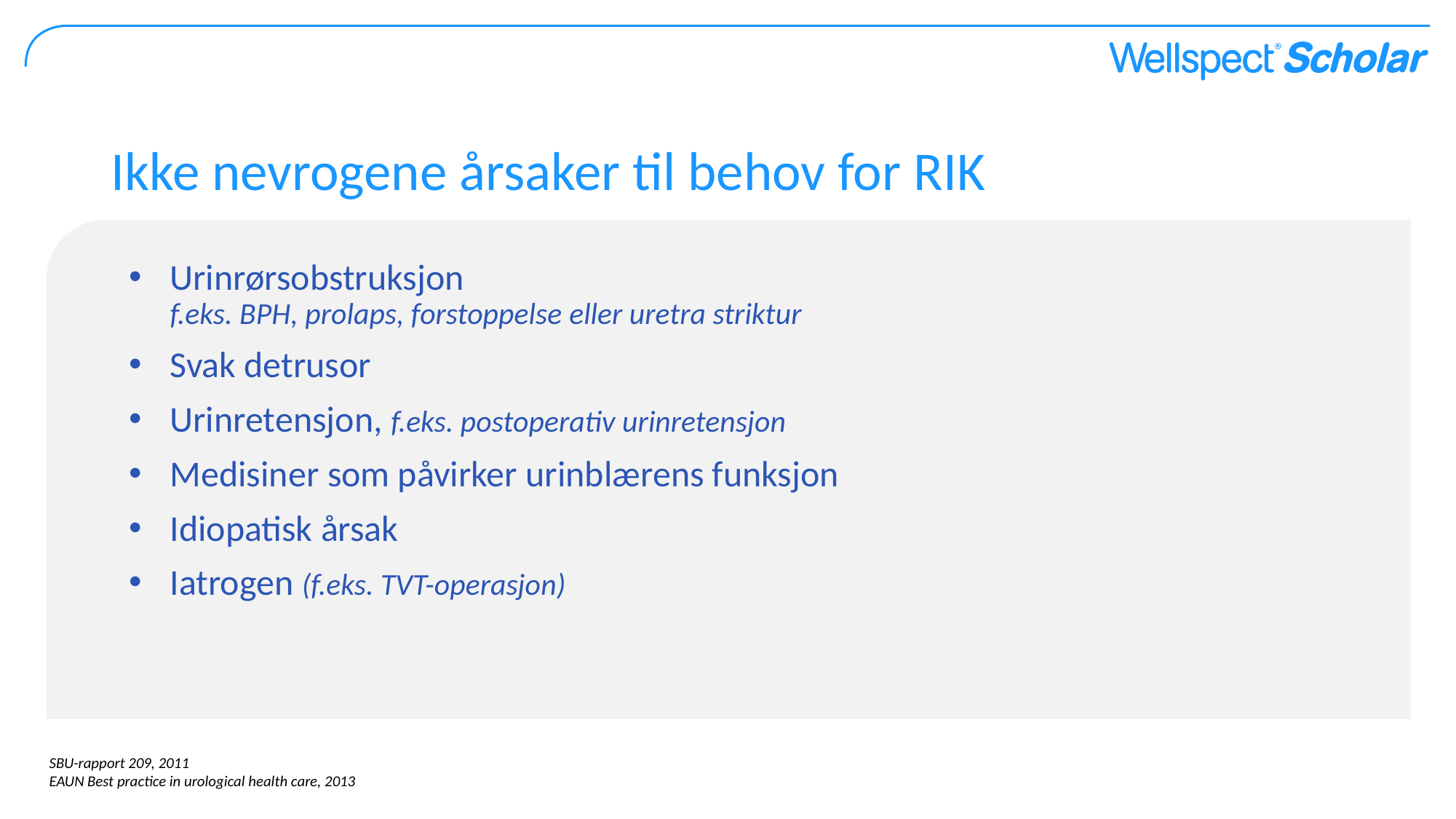

# Ikke nevrogene årsaker til behov for RIK

Urinrørsobstruksjon 
f.eks. BPH, prolaps, forstoppelse eller uretra striktur
Svak detrusor
Urinretensjon, f.eks. postoperativ urinretensjon
Medisiner som påvirker urinblærens funksjon
Idiopatisk årsak
Iatrogen (f.eks. TVT-operasjon)

SBU-rapport 209, 2011
EAUN Best practice in urological health care, 2013